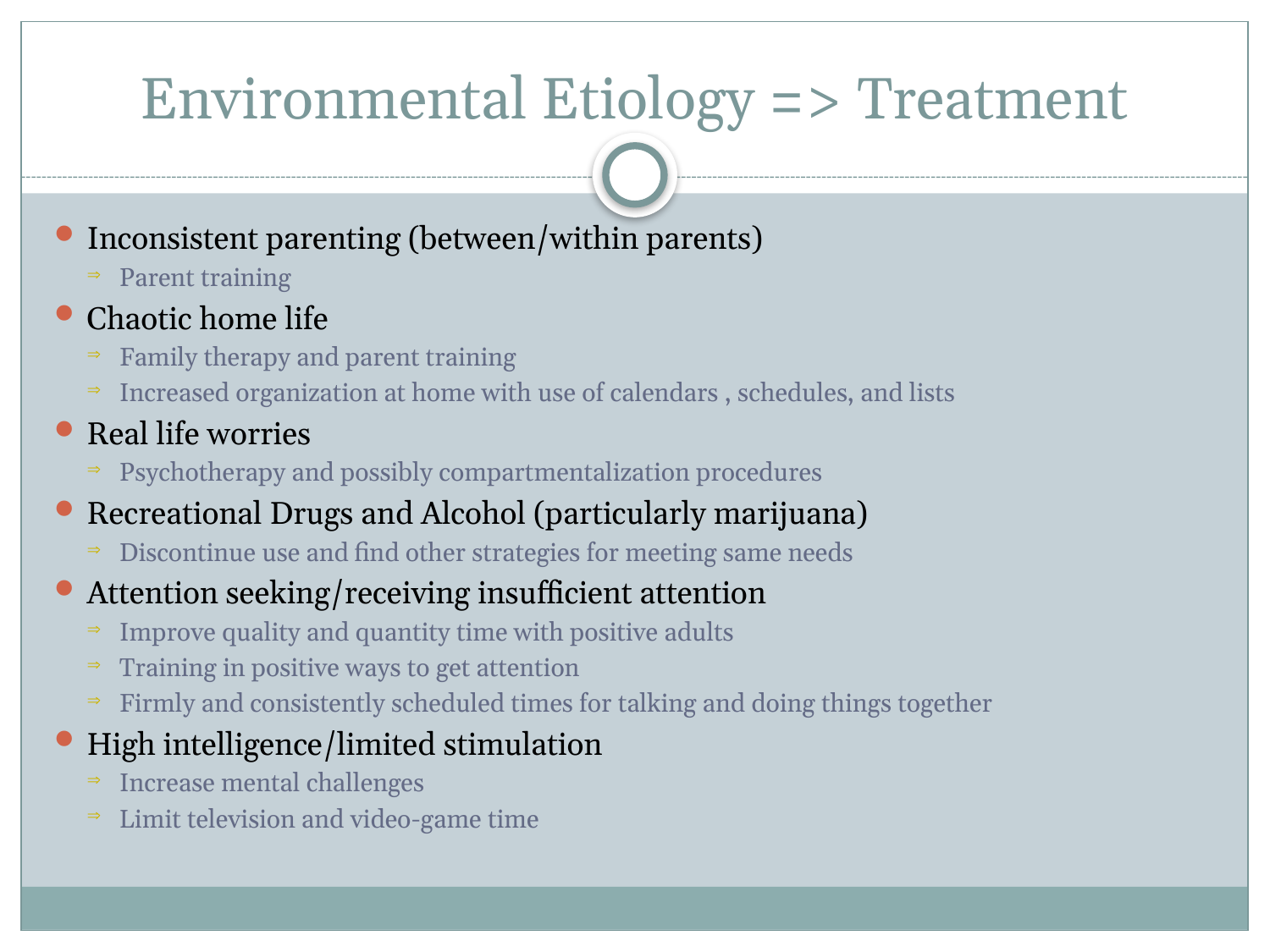

# Environmental Etiology => Treatment
Inconsistent parenting (between/within parents)
Parent training
Chaotic home life
Family therapy and parent training
Increased organization at home with use of calendars , schedules, and lists
Real life worries
Psychotherapy and possibly compartmentalization procedures
Recreational Drugs and Alcohol (particularly marijuana)
Discontinue use and find other strategies for meeting same needs
Attention seeking/receiving insufficient attention
Improve quality and quantity time with positive adults
Training in positive ways to get attention
Firmly and consistently scheduled times for talking and doing things together
High intelligence/limited stimulation
Increase mental challenges
Limit television and video-game time